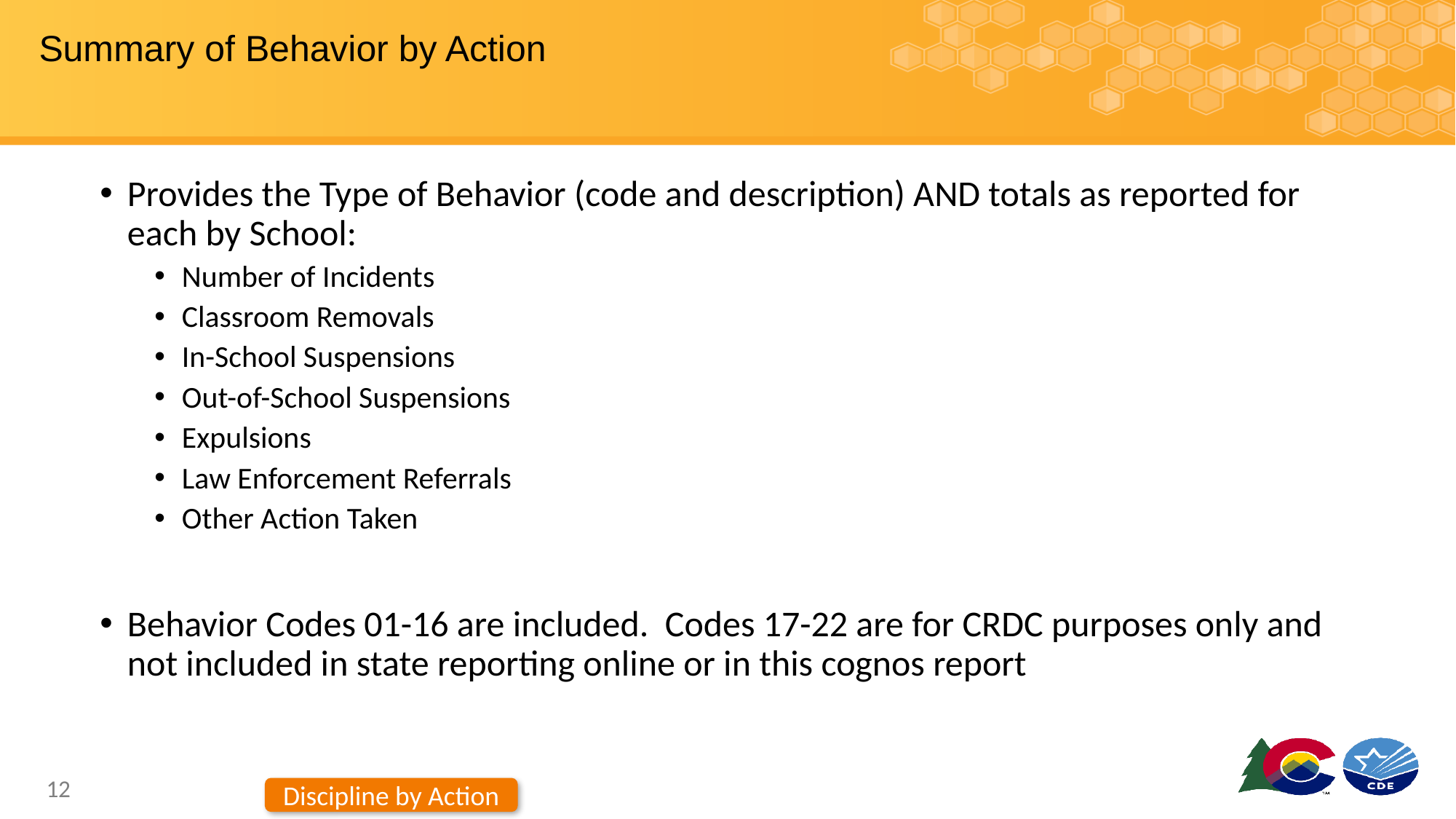

# Summary of Behavior by Action
Provides the Type of Behavior (code and description) AND totals as reported for each by School:
Number of Incidents
Classroom Removals
In-School Suspensions
Out-of-School Suspensions
Expulsions
Law Enforcement Referrals
Other Action Taken

Behavior Codes 01-16 are included.  Codes 17-22 are for CRDC purposes only and not included in state reporting online or in this cognos report
12
Discipline by Action